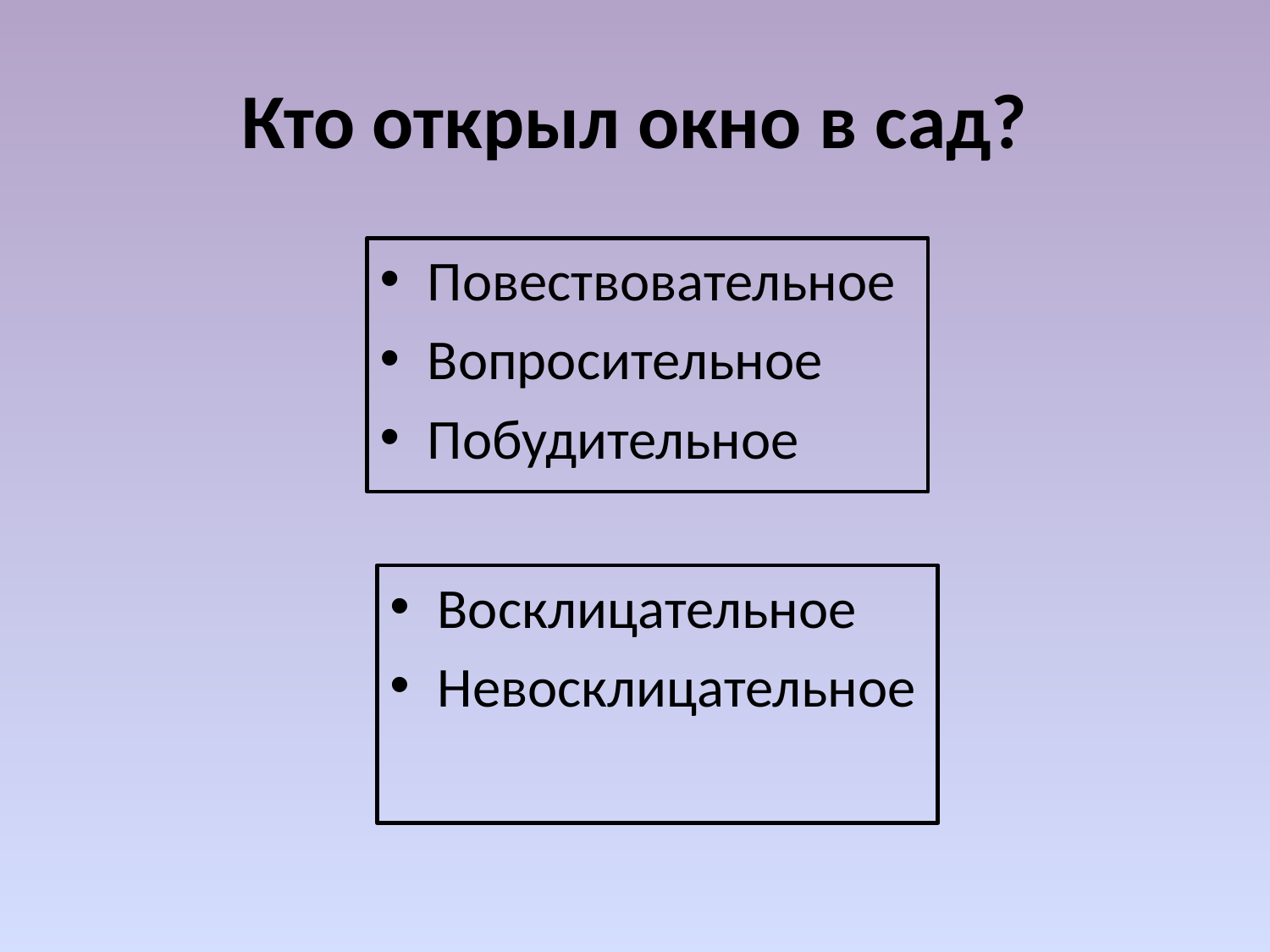

# Кто открыл окно в сад?
Повествовательное
Вопросительное
Побудительное

Восклицательное
Невосклицательное